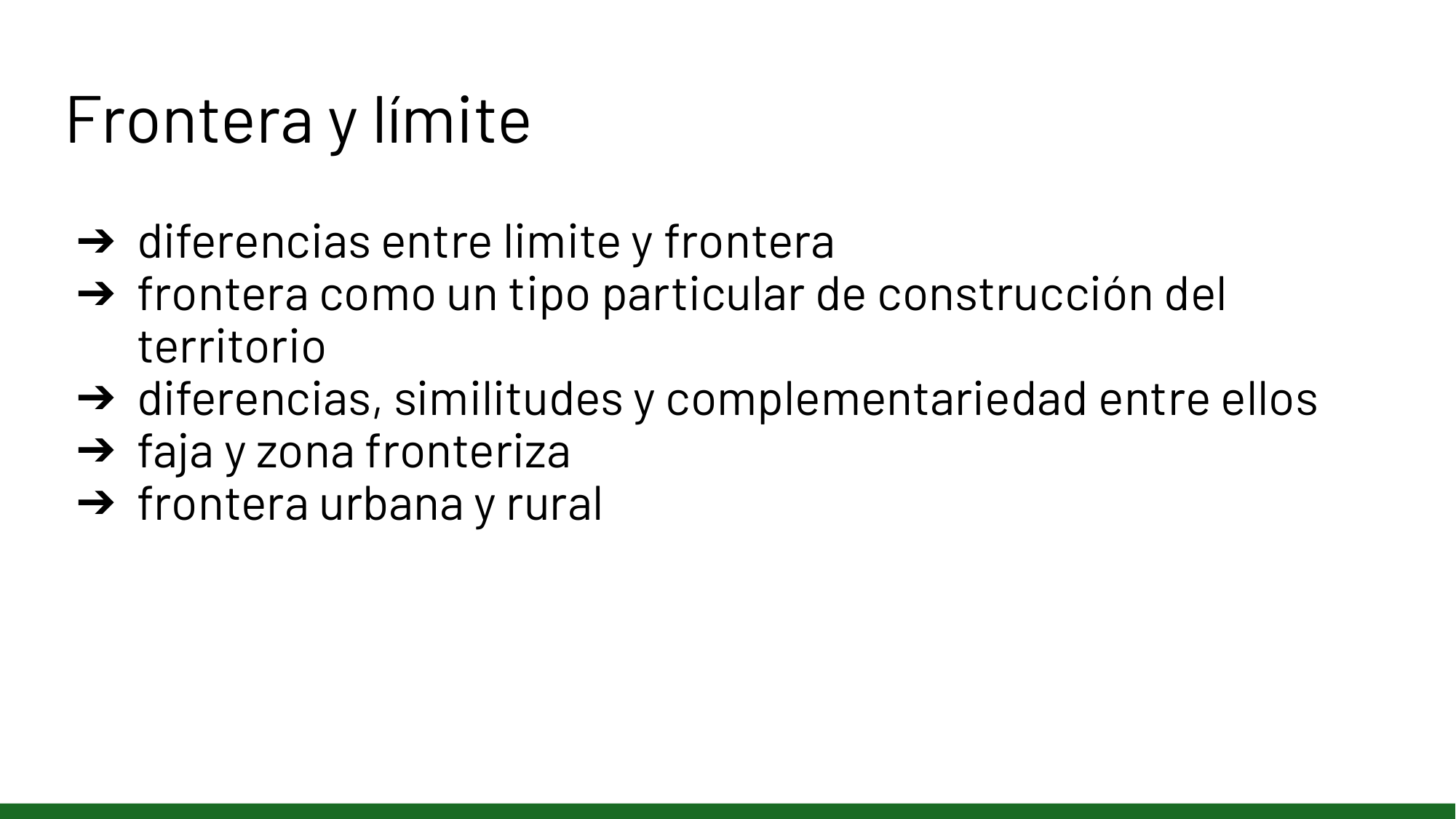

# Frontera y límite
diferencias entre limite y frontera
frontera como un tipo particular de construcción del territorio
diferencias, similitudes y complementariedad entre ellos
faja y zona fronteriza
frontera urbana y rural